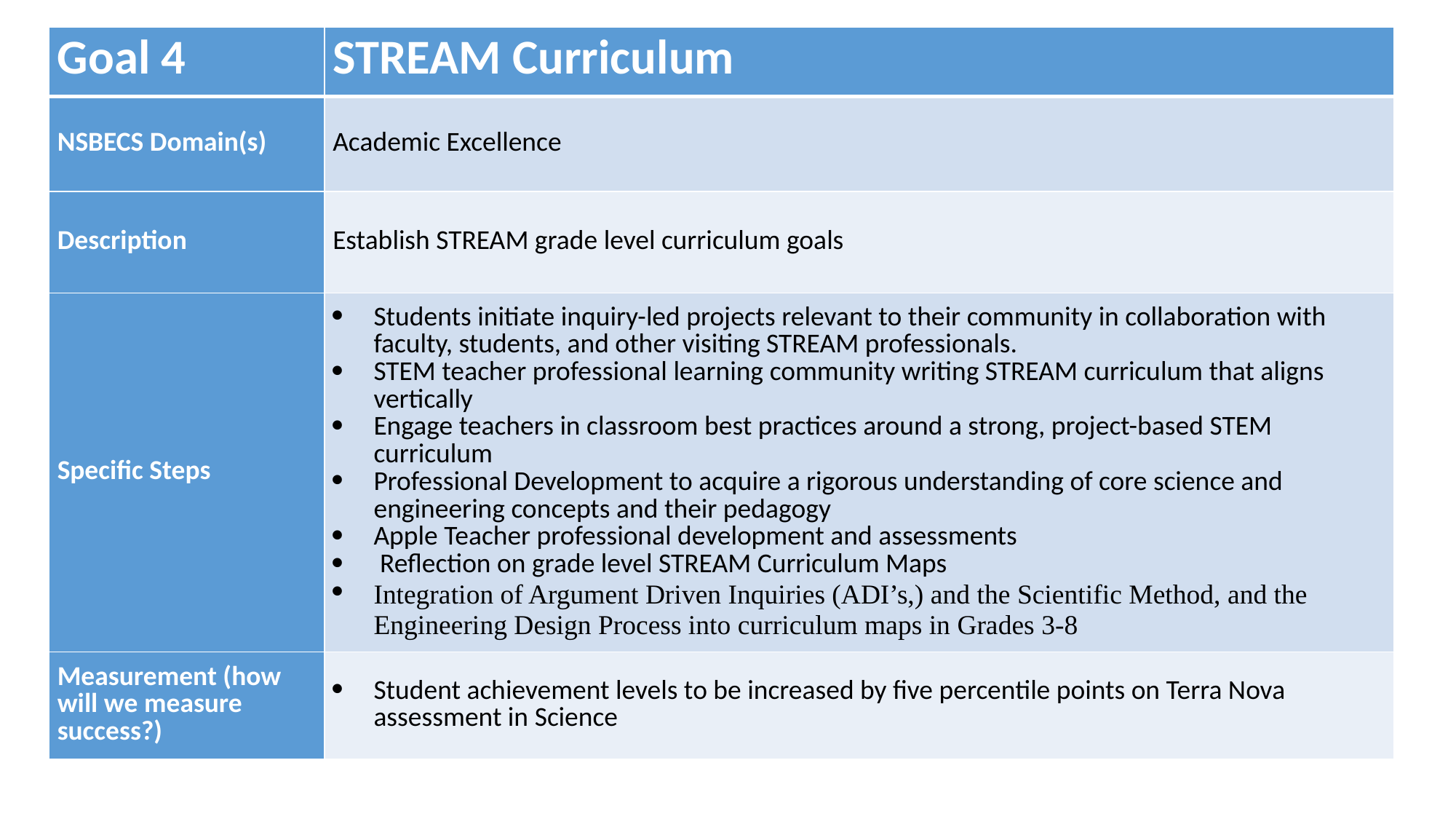

| Goal 4 | STREAM Curriculum |
| --- | --- |
| NSBECS Domain(s) | Academic Excellence |
| Description | Establish STREAM grade level curriculum goals |
| Specific Steps | Students initiate inquiry-led projects relevant to their community in collaboration with faculty, students, and other visiting STREAM professionals. STEM teacher professional learning community writing STREAM curriculum that aligns vertically Engage teachers in classroom best practices around a strong, project-based STEM curriculum Professional Development to acquire a rigorous understanding of core science and engineering concepts and their pedagogy Apple Teacher professional development and assessments Reflection on grade level STREAM Curriculum Maps Integration of Argument Driven Inquiries (ADI’s,) and the Scientific Method, and the Engineering Design Process into curriculum maps in Grades 3-8 |
| Measurement (how will we measure success?) | Student achievement levels to be increased by five percentile points on Terra Nova assessment in Science |